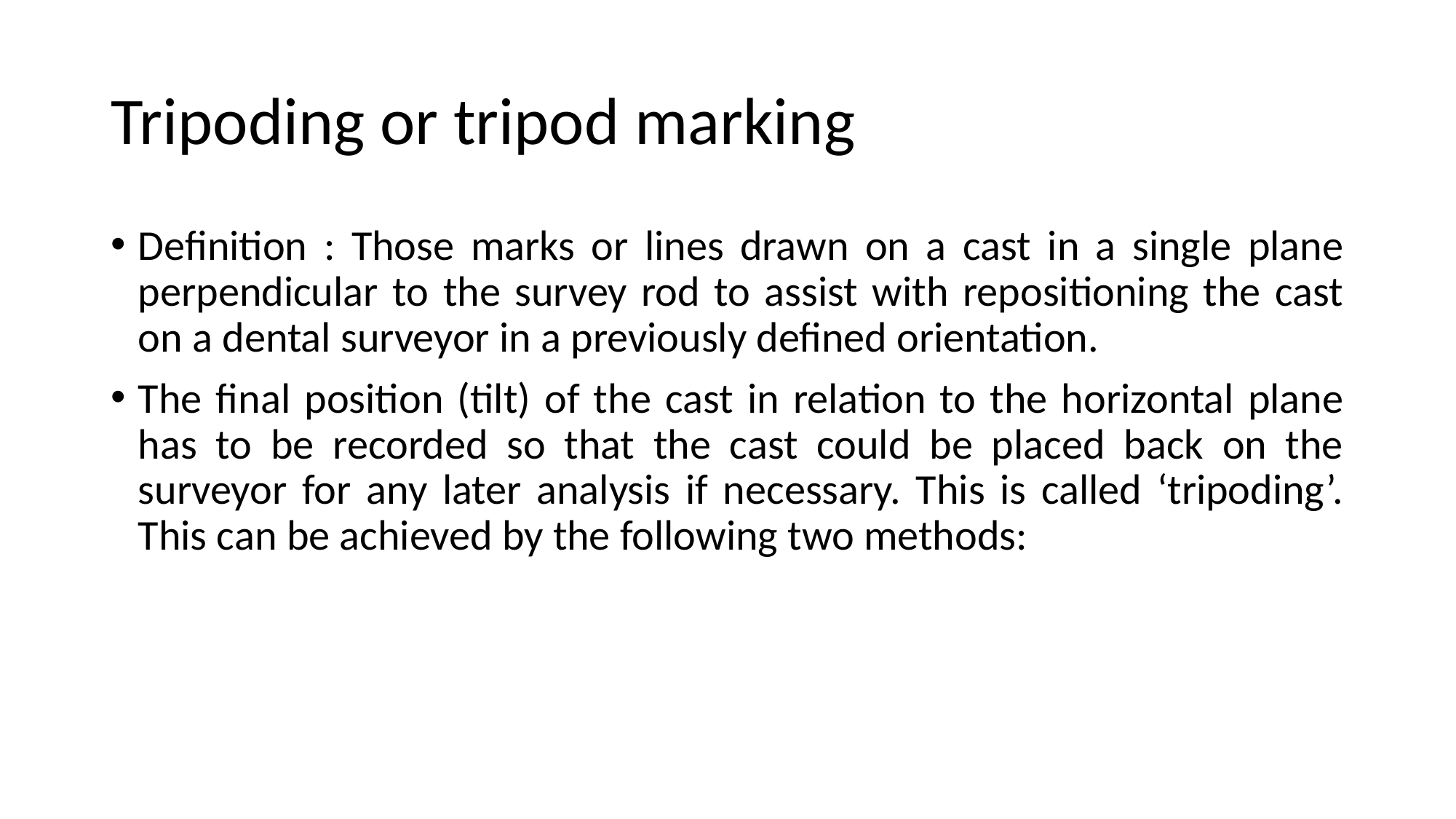

# Tripoding or tripod marking
Definition : Those marks or lines drawn on a cast in a single plane perpendicular to the survey rod to assist with repositioning the cast on a dental surveyor in a previously defined orientation.
The final position (tilt) of the cast in relation to the horizontal plane has to be recorded so that the cast could be placed back on the surveyor for any later analysis if necessary. This is called ‘tripoding’. This can be achieved by the following two methods: